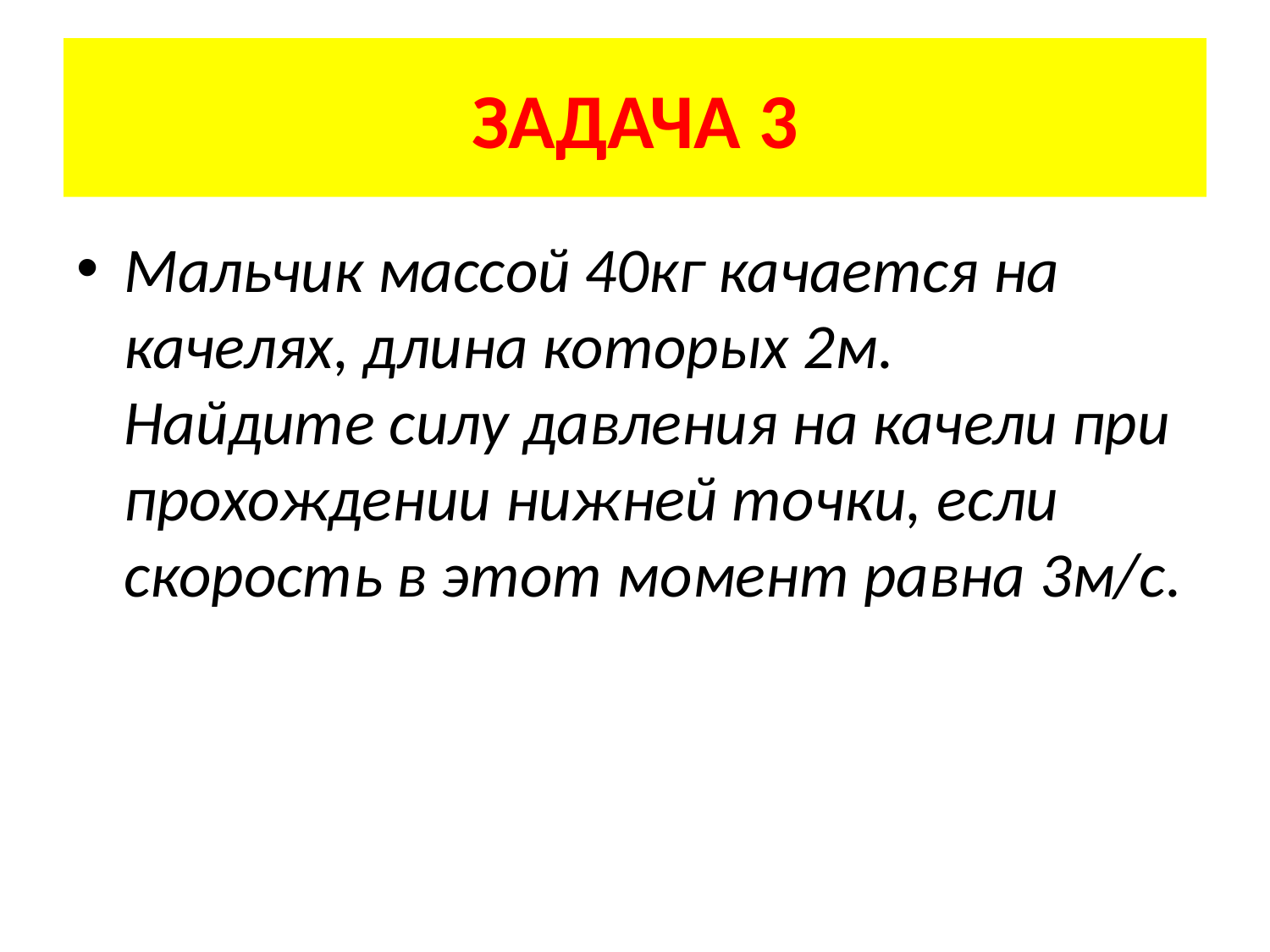

# ЗАДАЧА 3
Мальчик массой 40кг качается на качелях, длина которых 2м.                 Найдите силу давления на качели при прохождении нижней точки, если скорость в этот момент равна 3м/с.